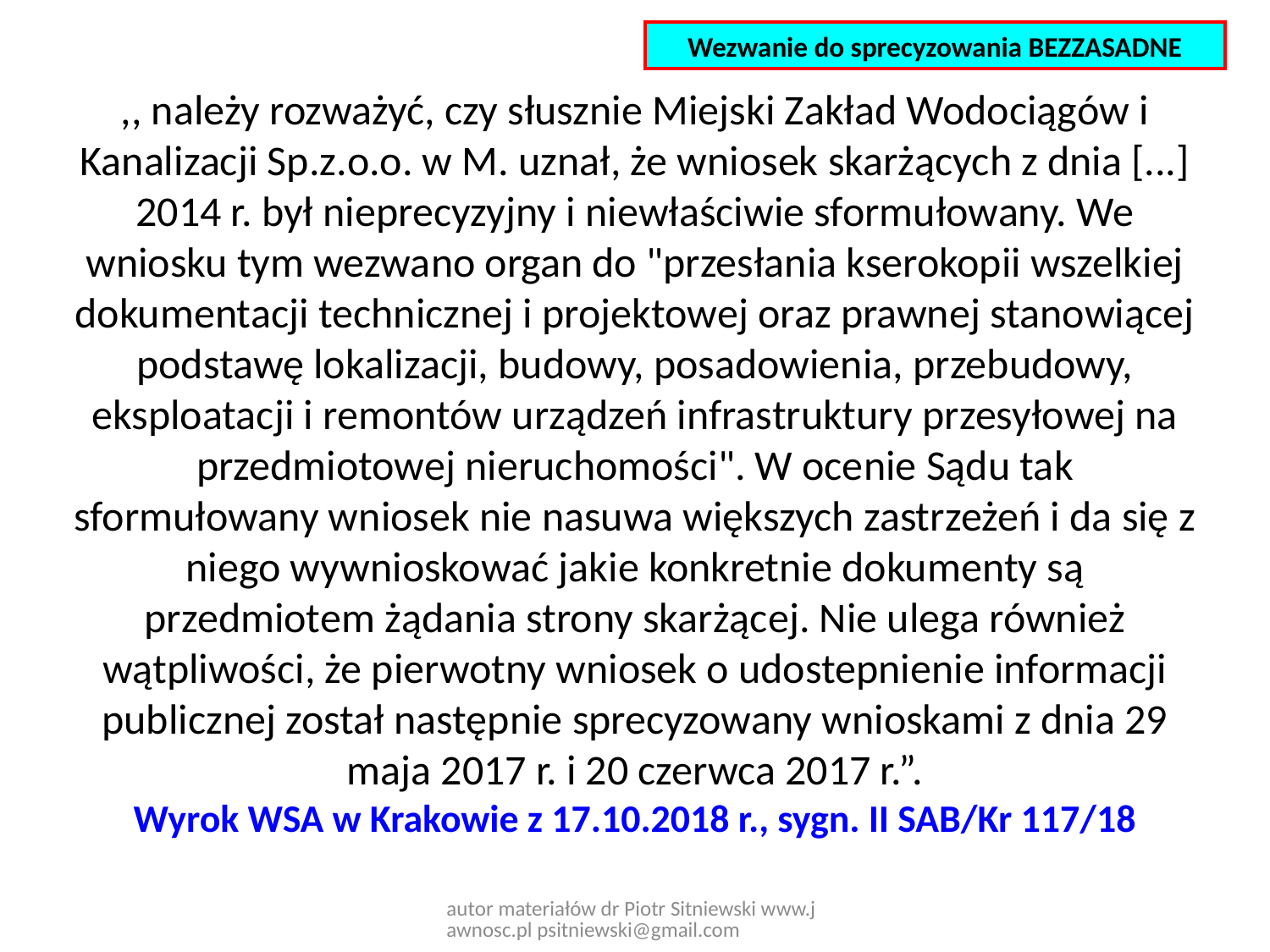

Wezwanie do sprecyzowania BEZZASADNE
,, należy rozważyć, czy słusznie Miejski Zakład Wodociągów i Kanalizacji Sp.z.o.o. w M. uznał, że wniosek skarżących z dnia [...] 2014 r. był nieprecyzyjny i niewłaściwie sformułowany. We wniosku tym wezwano organ do "przesłania kserokopii wszelkiej dokumentacji technicznej i projektowej oraz prawnej stanowiącej podstawę lokalizacji, budowy, posadowienia, przebudowy, eksploatacji i remontów urządzeń infrastruktury przesyłowej na przedmiotowej nieruchomości". W ocenie Sądu tak sformułowany wniosek nie nasuwa większych zastrzeżeń i da się z niego wywnioskować jakie konkretnie dokumenty są przedmiotem żądania strony skarżącej. Nie ulega również wątpliwości, że pierwotny wniosek o udostepnienie informacji publicznej został następnie sprecyzowany wnioskami z dnia 29 maja 2017 r. i 20 czerwca 2017 r.”.
Wyrok WSA w Krakowie z 17.10.2018 r., sygn. II SAB/Kr 117/18
autor materiałów dr Piotr Sitniewski www.jawnosc.pl psitniewski@gmail.com